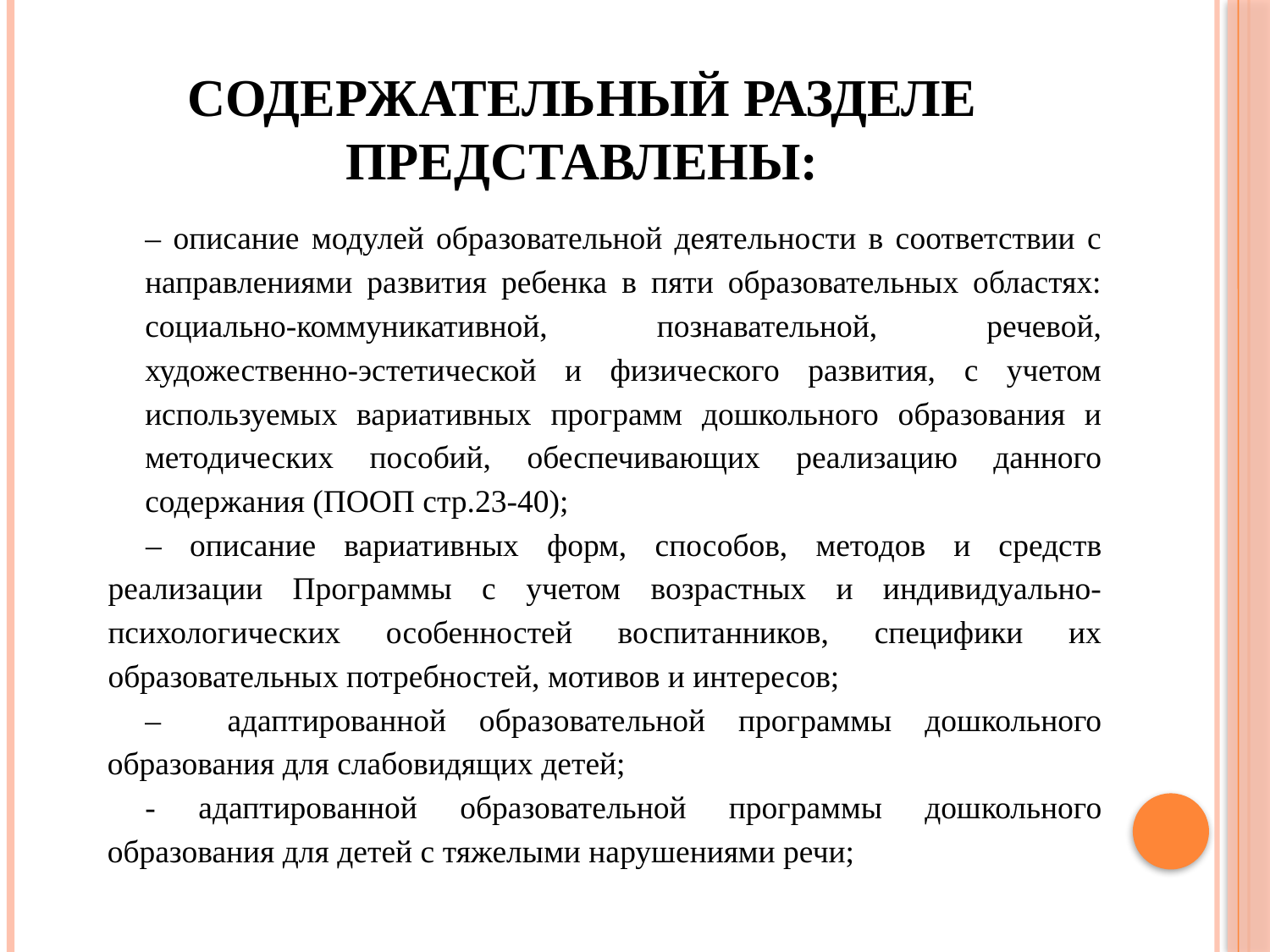

# Содержательный разделе представлены:
– описание модулей образовательной деятельности в соответствии с направлениями развития ребенка в пяти образовательных областях: социально-коммуникативной, познавательной, речевой, художественно-эстетической и физического развития, с учетом используемых вариативных программ дошкольного образования и методических пособий, обеспечивающих реализацию данного содержания (ПООП стр.23-40);
– описание вариативных форм, способов, методов и средств реализации Программы с учетом возрастных и индивидуально-психологических особенностей воспитанников, специфики их образовательных потребностей, мотивов и интересов;
–  адаптированной образовательной программы дошкольного образования для слабовидящих детей;
- адаптированной образовательной программы дошкольного образования для детей с тяжелыми нарушениями речи;